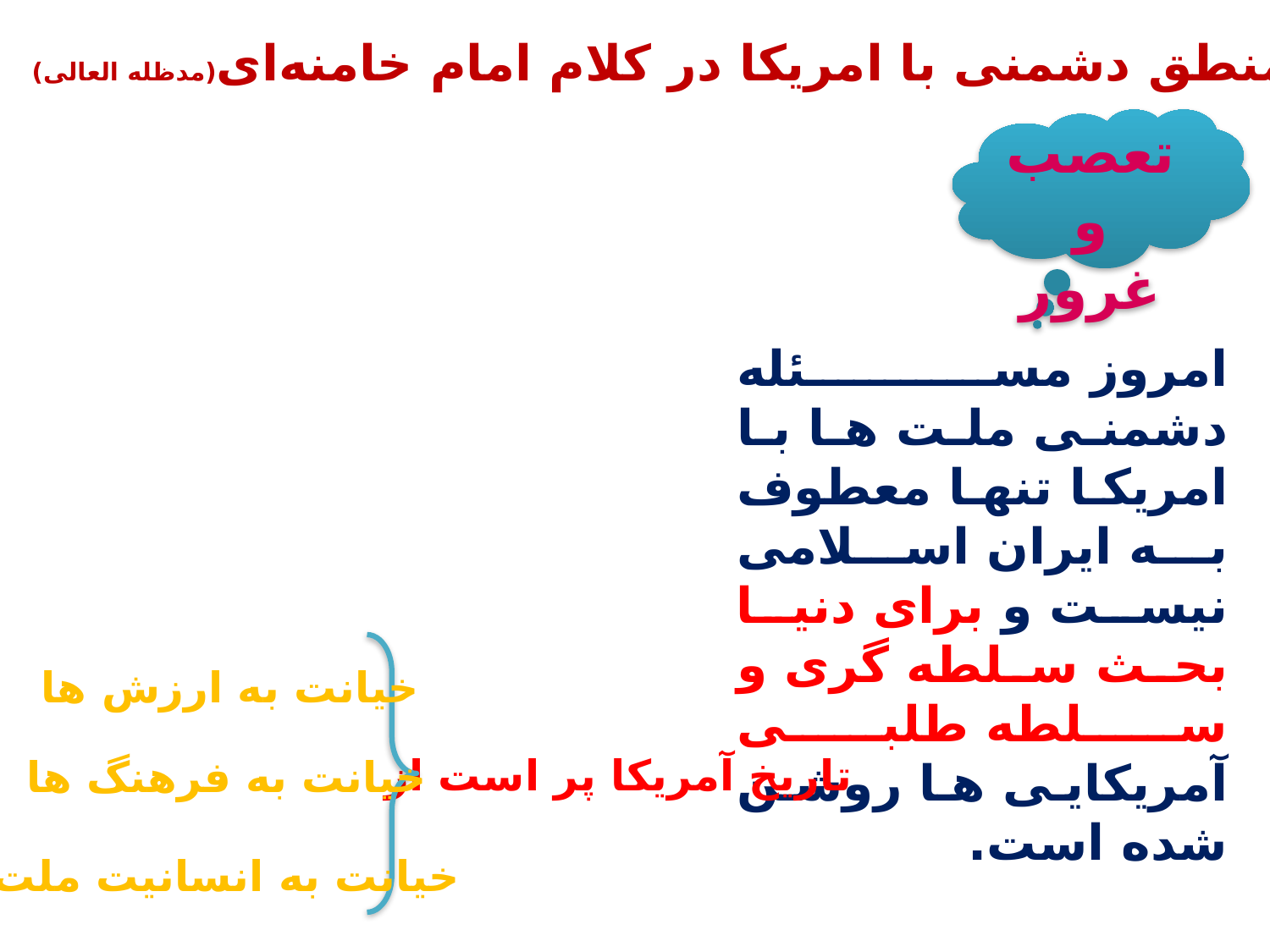

تبیین منطق دشمنی با امریکا در کلام امام خامنه‌ای(مدظله العالی)
 تعصب و غرور
امروز مسئله دشمنی ملت ها با امریکا تنها معطوف به ایران اسلامی نیست و برای دنیا بحث سلطه گری و سلطه طلبی آمریکایی ها روشن شده است.

خیانت به ارزش ها
تاریخ آمریکا پر است از
خیانت به فرهنگ ها
خیانت به انسانیت ملت ها